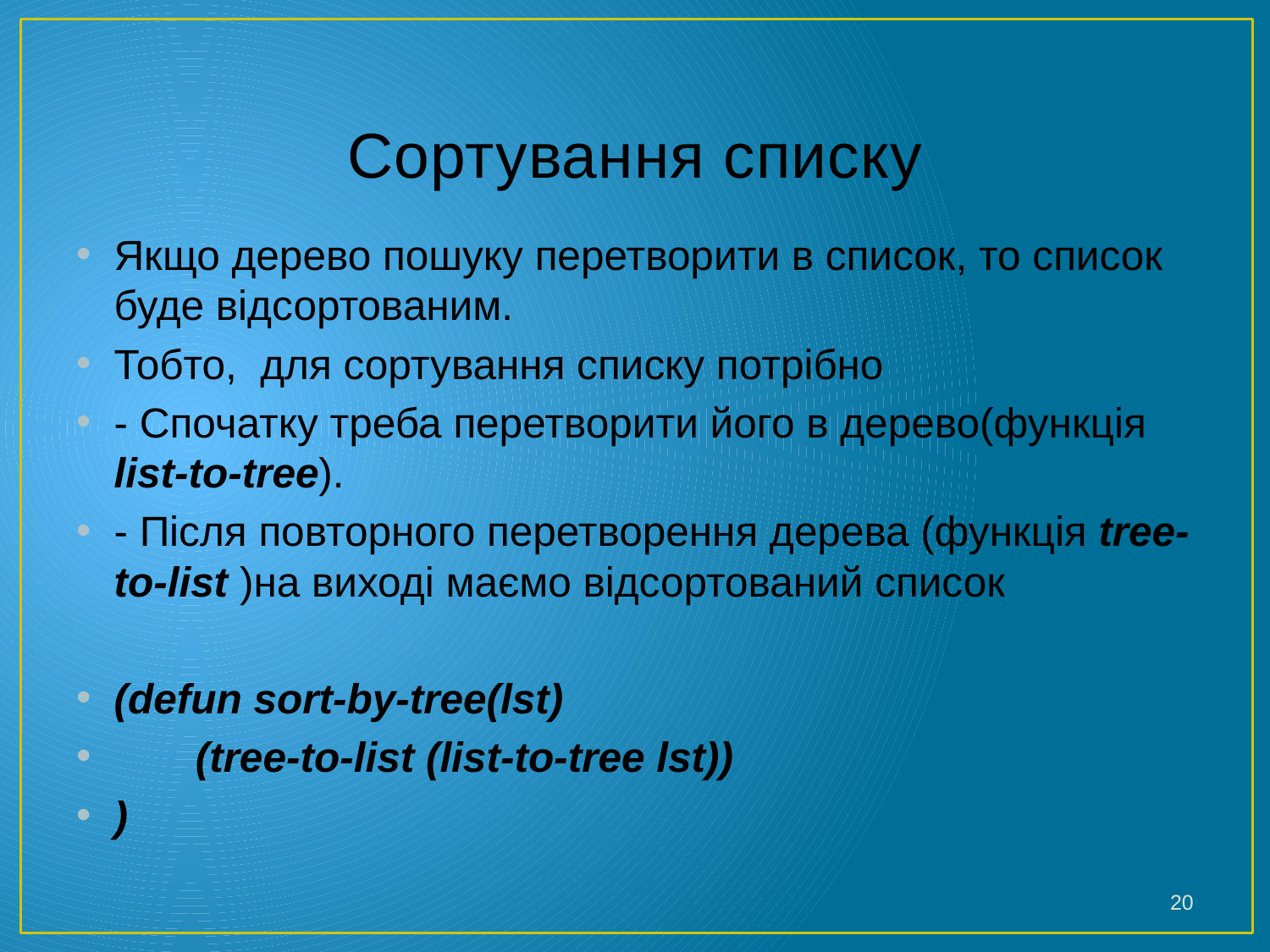

# Сортування списку
Якщо дерево пошуку перетворити в список, то список буде відсортованим.
Тобто,  для сортування списку потрібно
- Спочатку треба перетворити його в дерево(функція list-to-tree).
- Після повторного перетворення дерева (функція tree-to-list )на виході маємо відсортований список

(defun sort-by-tree(lst)
       (tree-to-list (list-to-tree lst))
)

20